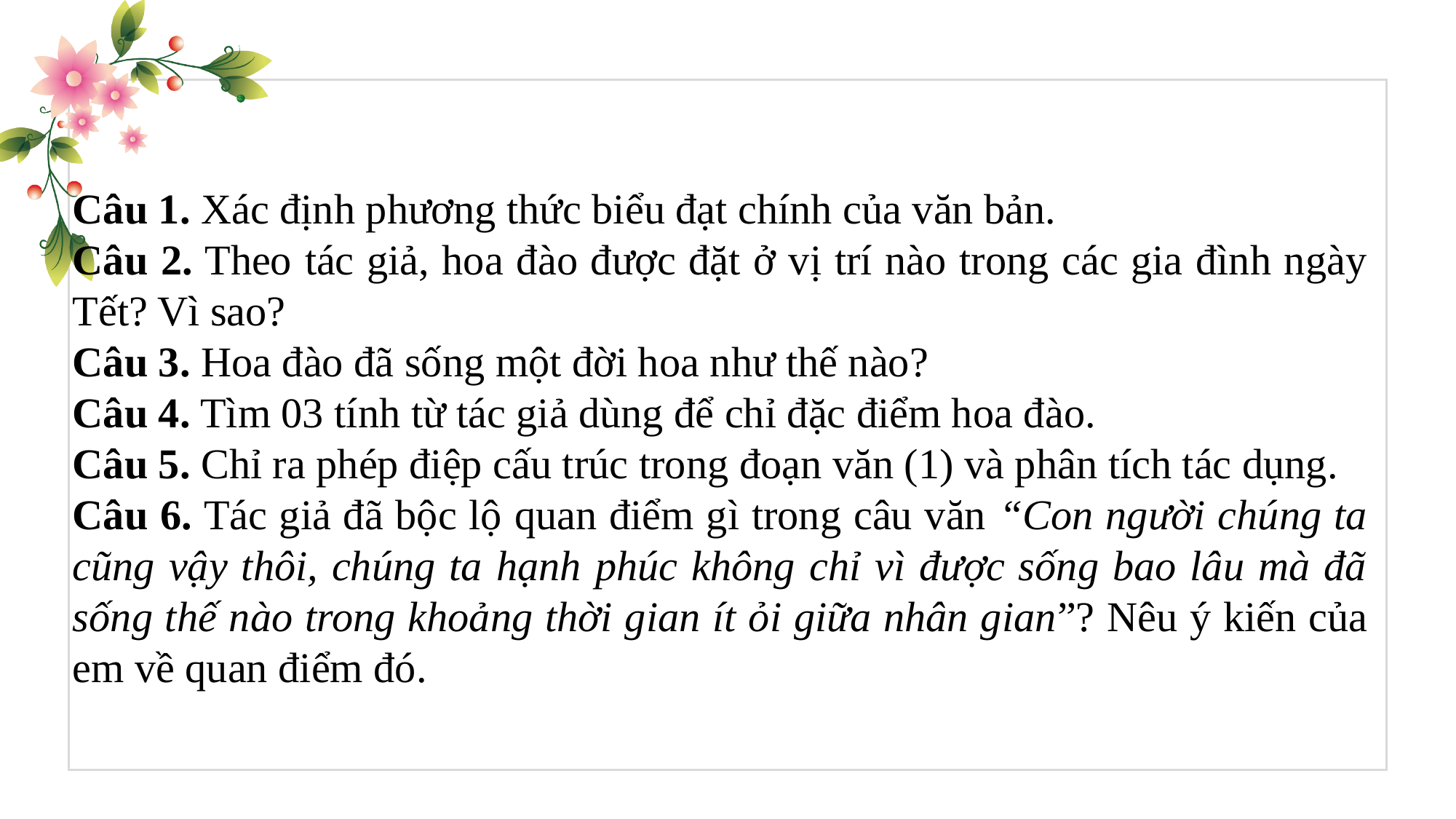

Câu 1. Xác định phương thức biểu đạt chính của văn bản.
Câu 2. Theo tác giả, hoa đào được đặt ở vị trí nào trong các gia đình ngày Tết? Vì sao?
Câu 3. Hoa đào đã sống một đời hoa như thế nào?
Câu 4. Tìm 03 tính từ tác giả dùng để chỉ đặc điểm hoa đào.
Câu 5. Chỉ ra phép điệp cấu trúc trong đoạn văn (1) và phân tích tác dụng.
Câu 6. Tác giả đã bộc lộ quan điểm gì trong câu văn “Con người chúng ta cũng vậy thôi, chúng ta hạnh phúc không chỉ vì được sống bao lâu mà đã sống thế nào trong khoảng thời gian ít ỏi giữa nhân gian”? Nêu ý kiến của em về quan điểm đó.